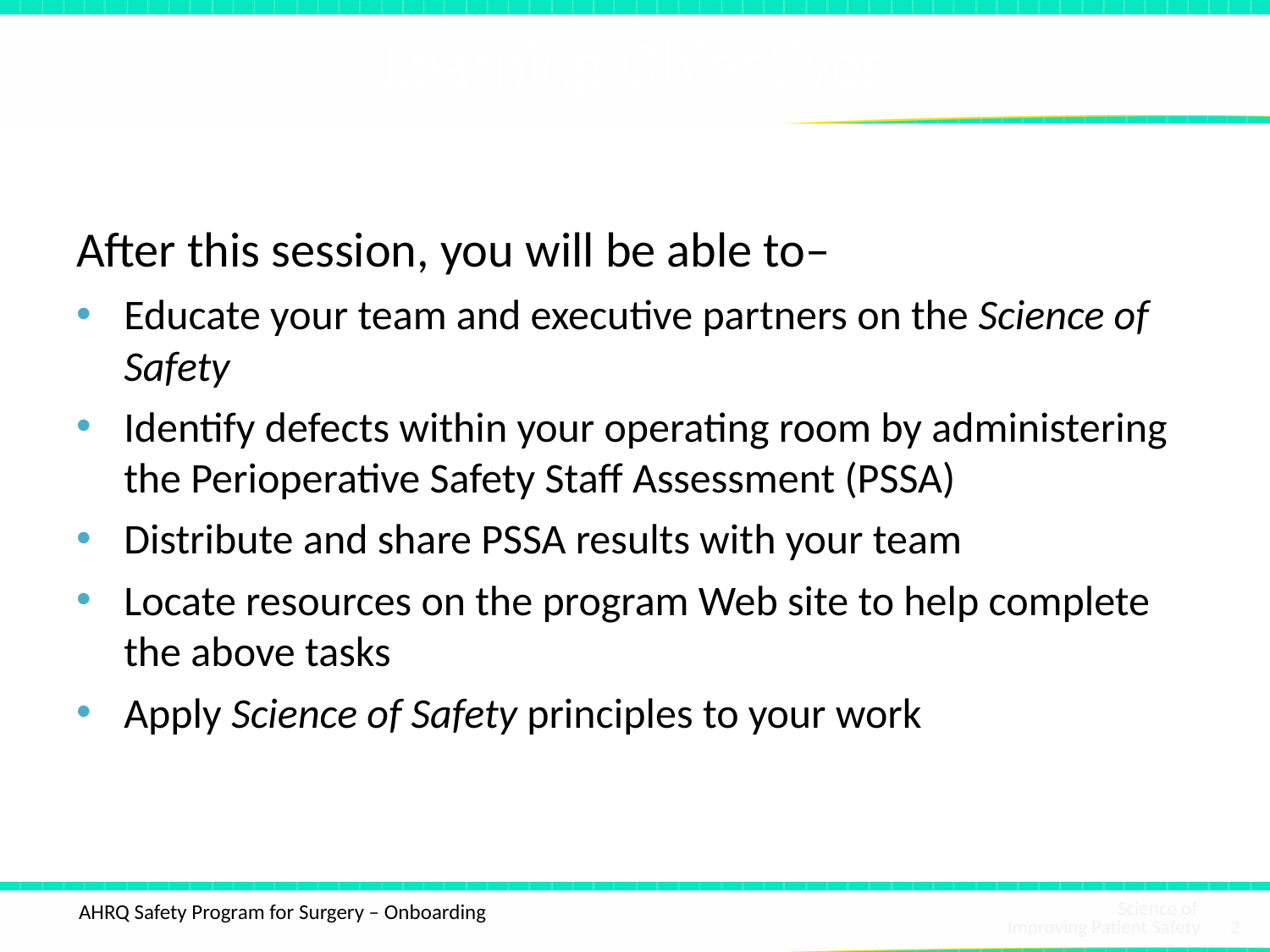

# Learning Objectives

After this session, you will be able to–
Educate your team and executive partners on the Science of Safety
Identify defects within your operating room by administering the Perioperative Safety Staff Assessment (PSSA)
Distribute and share PSSA results with your team
Locate resources on the program Web site to help complete the above tasks
Apply Science of Safety principles to your work